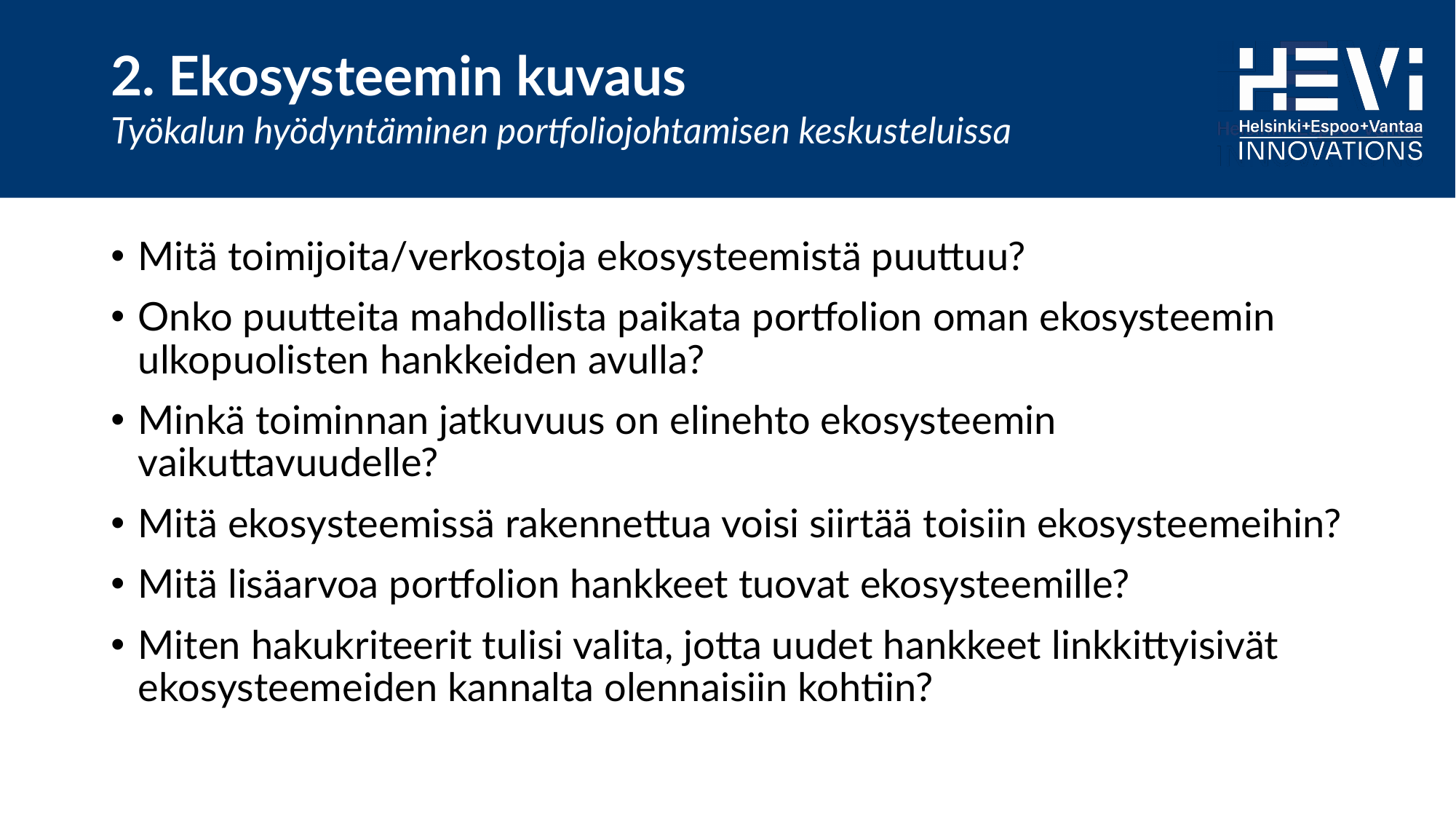

# 2. Ekosysteemin kuvaus Työkalun hyödyntäminen portfoliojohtamisen keskusteluissa
Mitä toimijoita/verkostoja ekosysteemistä puuttuu?
Onko puutteita mahdollista paikata portfolion oman ekosysteemin ulkopuolisten hankkeiden avulla?
Minkä toiminnan jatkuvuus on elinehto ekosysteemin vaikuttavuudelle?
Mitä ekosysteemissä rakennettua voisi siirtää toisiin ekosysteemeihin?
Mitä lisäarvoa portfolion hankkeet tuovat ekosysteemille?
Miten hakukriteerit tulisi valita, jotta uudet hankkeet linkkittyisivät ekosysteemeiden kannalta olennaisiin kohtiin?